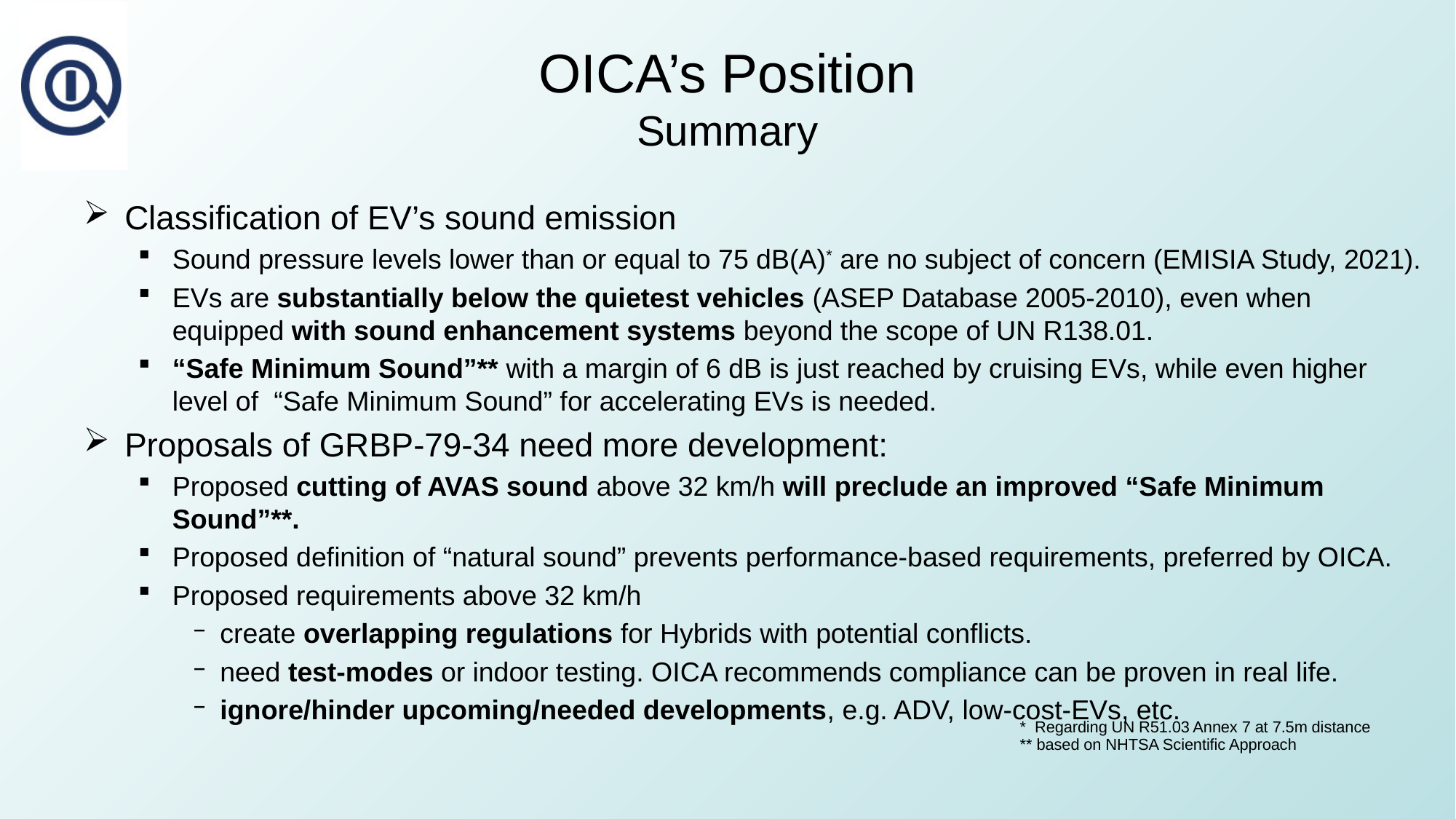

# OICA’s Position Summary
Classification of EV’s sound emission
Sound pressure levels lower than or equal to 75 dB(A)* are no subject of concern (EMISIA Study, 2021).
EVs are substantially below the quietest vehicles (ASEP Database 2005-2010), even when equipped with sound enhancement systems beyond the scope of UN R138.01.
“Safe Minimum Sound”** with a margin of 6 dB is just reached by cruising EVs, while even higher level of  “Safe Minimum Sound” for accelerating EVs is needed.
Proposals of GRBP-79-34 need more development:
Proposed cutting of AVAS sound above 32 km/h will preclude an improved “Safe Minimum Sound”**.
Proposed definition of “natural sound” prevents performance-based requirements, preferred by OICA.
Proposed requirements above 32 km/h
create overlapping regulations for Hybrids with potential conflicts.
need test-modes or indoor testing. OICA recommends compliance can be proven in real life.
ignore/hinder upcoming/needed developments, e.g. ADV, low-cost-EVs, etc.

*  Regarding UN R51.03 Annex 7 at 7.5m distance
** based on NHTSA Scientific Approach